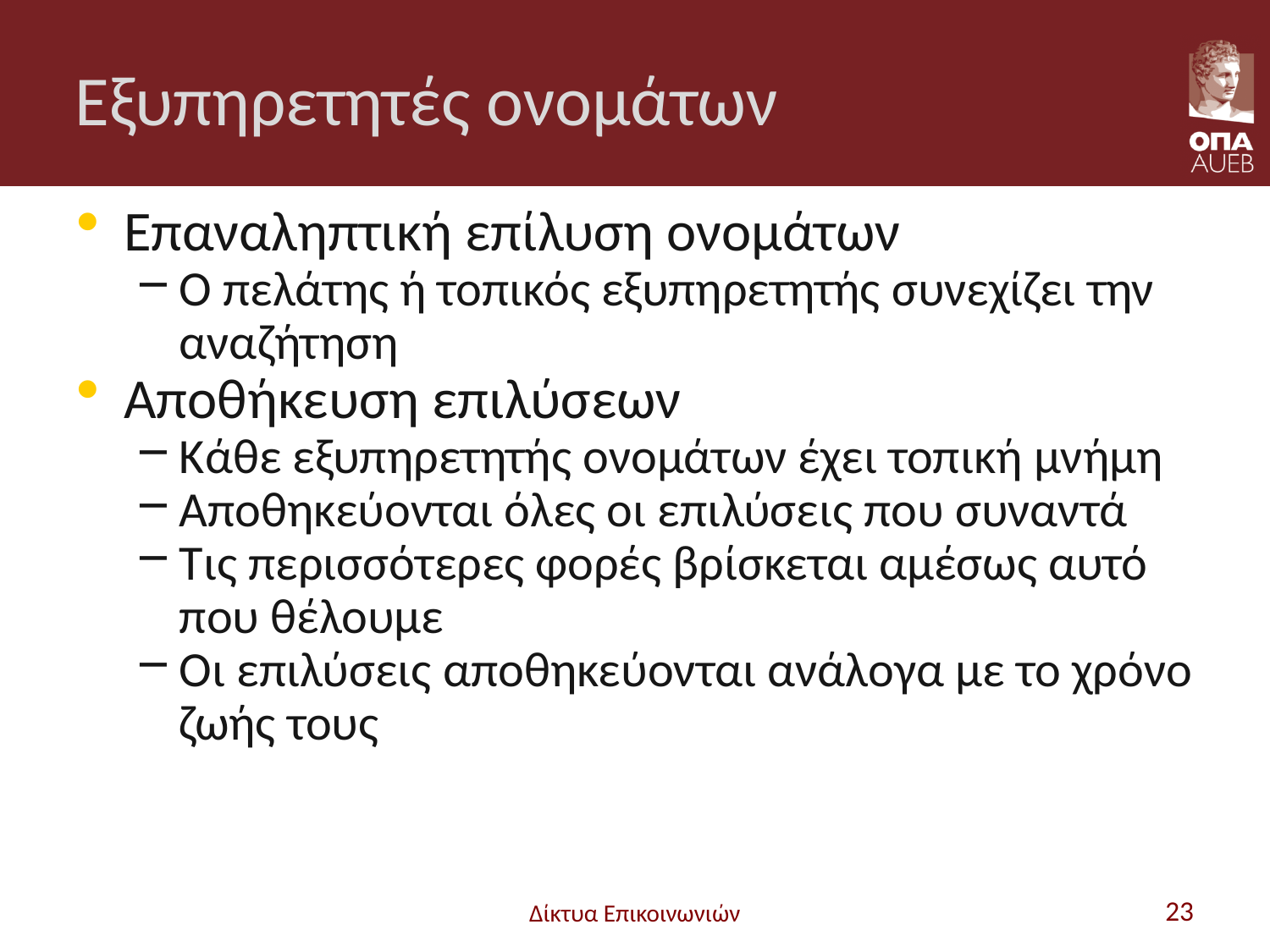

# Εξυπηρετητές ονομάτων
Επαναληπτική επίλυση ονομάτων
Ο πελάτης ή τοπικός εξυπηρετητής συνεχίζει την αναζήτηση
Αποθήκευση επιλύσεων
Κάθε εξυπηρετητής ονομάτων έχει τοπική μνήμη
Αποθηκεύονται όλες οι επιλύσεις που συναντά
Τις περισσότερες φορές βρίσκεται αμέσως αυτό που θέλουμε
Οι επιλύσεις αποθηκεύονται ανάλογα με το χρόνο ζωής τους

Δίκτυα Επικοινωνιών
23